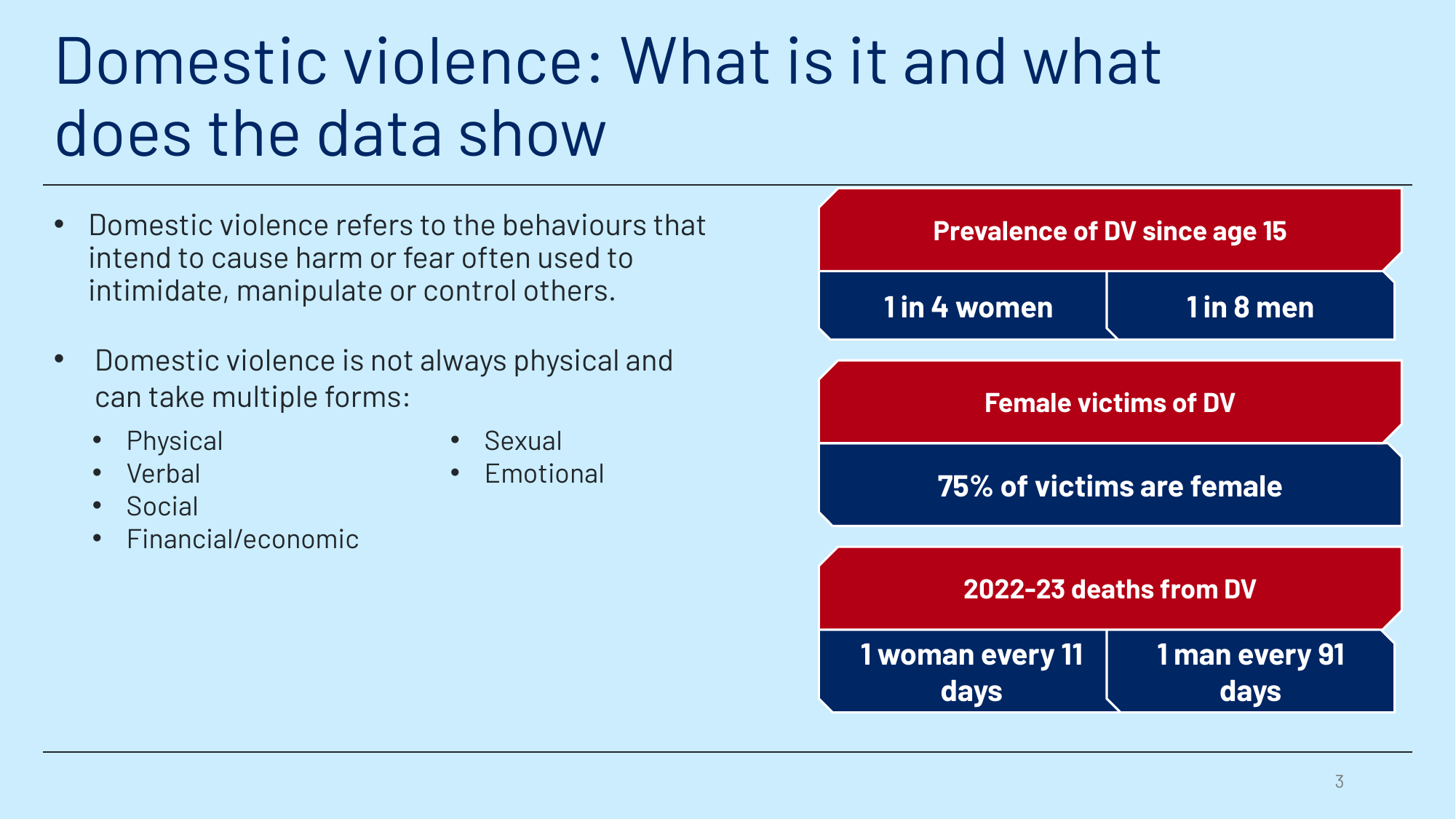

# Domestic violence: What is it and what does the data show
Prevalence of DV since age 15
Domestic violence refers to the behaviours that intend to cause harm or fear often used to intimidate, manipulate or control others.

1 in 4 women
1 in 8 men
Domestic violence is not always physical and can take multiple forms:
Female victims of DV
75% of victims are female
Physical
Verbal
Social
Financial/economic
Sexual
Emotional
2022-23 deaths from DV
1 woman every 11 days
1 man every 91 days
3